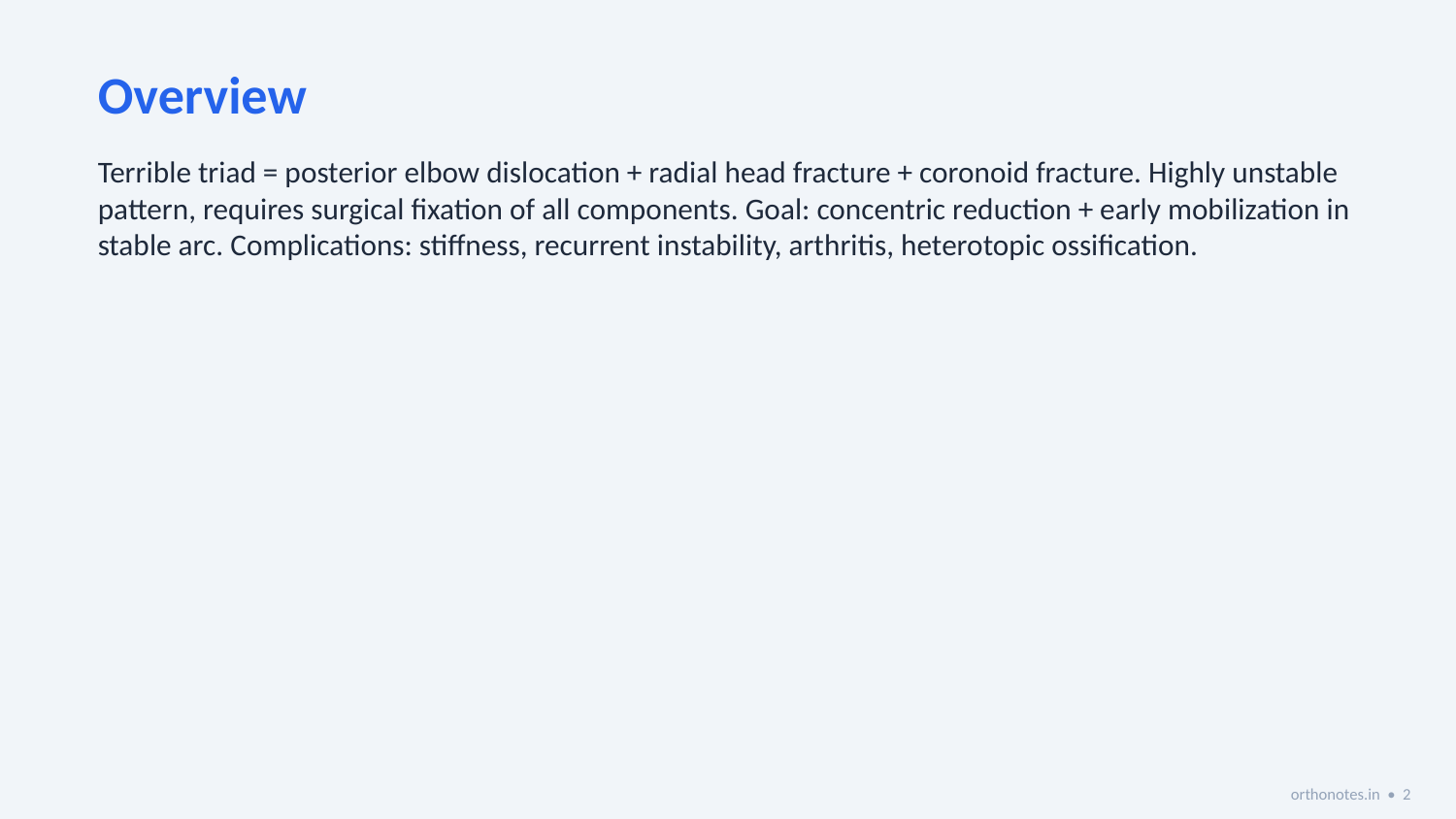

Overview
Terrible triad = posterior elbow dislocation + radial head fracture + coronoid fracture. Highly unstable pattern, requires surgical fixation of all components. Goal: concentric reduction + early mobilization in stable arc. Complications: stiffness, recurrent instability, arthritis, heterotopic ossification.
orthonotes.in  •  2